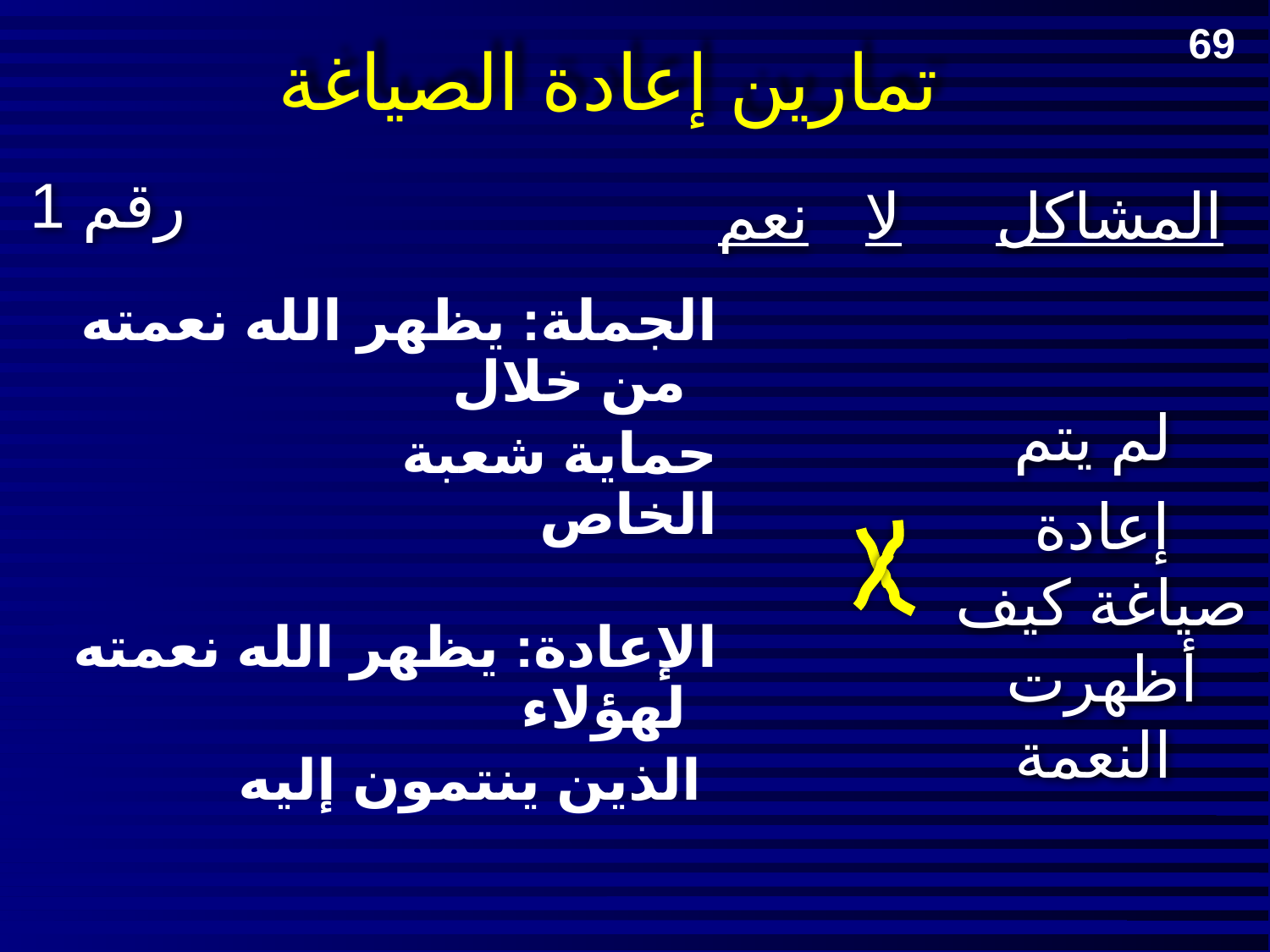

# تمارين إعادة الصياغة
69
رقم 1
نعم
لا
المشاكل
الجملة: يظهر الله نعمته من خلال
          حماية شعبة الخاص
الإعادة: يظهر الله نعمته لهؤلاء
          الذين ينتمون إليه

لم يتم
إعادة صياغة كيف أظهرت النعمة